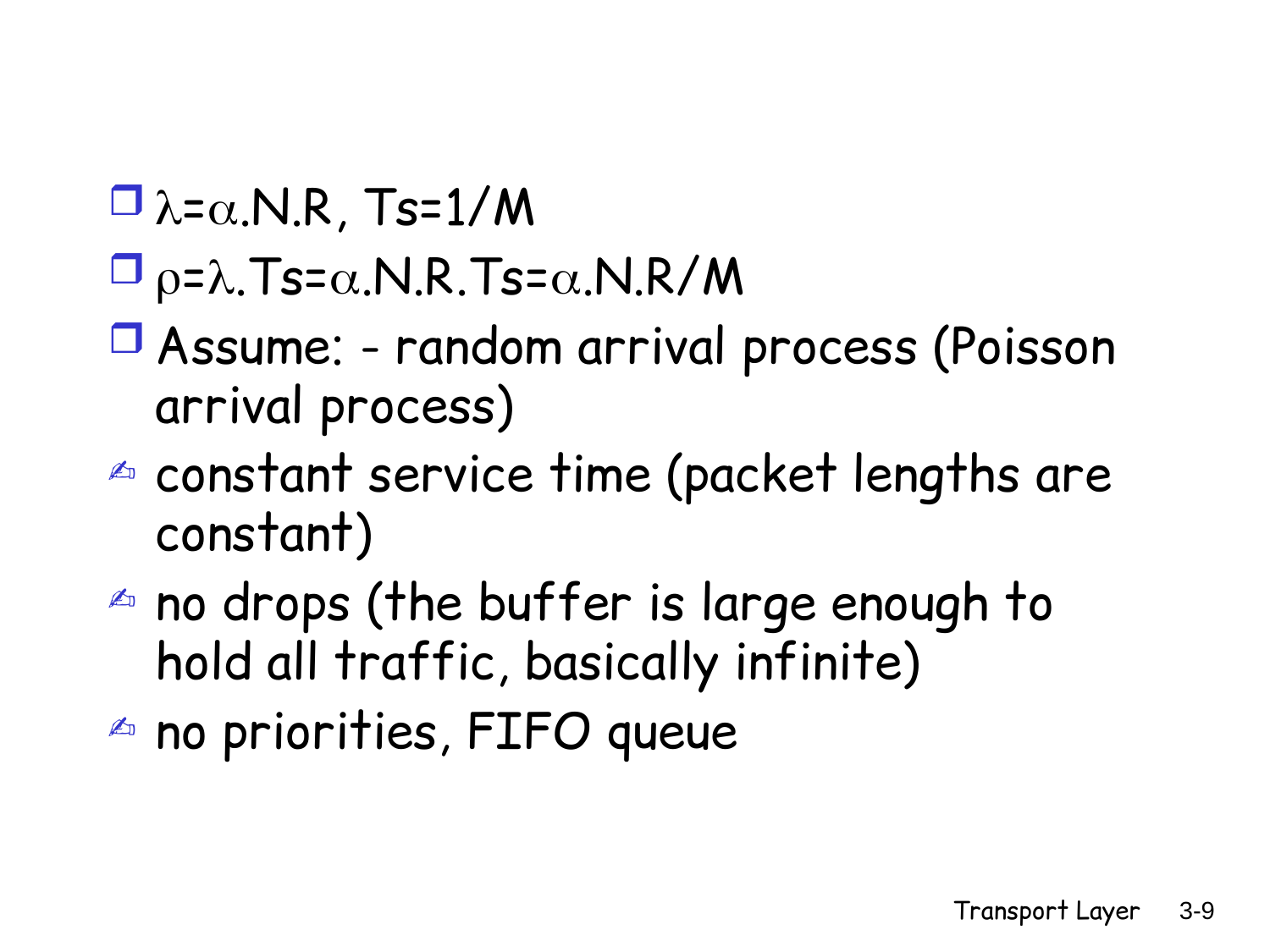

#
λ=α.N.R, Ts=1/M
ρ=λ.Ts=α.N.R.Ts=α.N.R/M
Assume: - random arrival process (Poisson arrival process)
constant service time (packet lengths are constant)
no drops (the buffer is large enough to hold all traffic, basically infinite)
no priorities, FIFO queue
Transport Layer
3-9